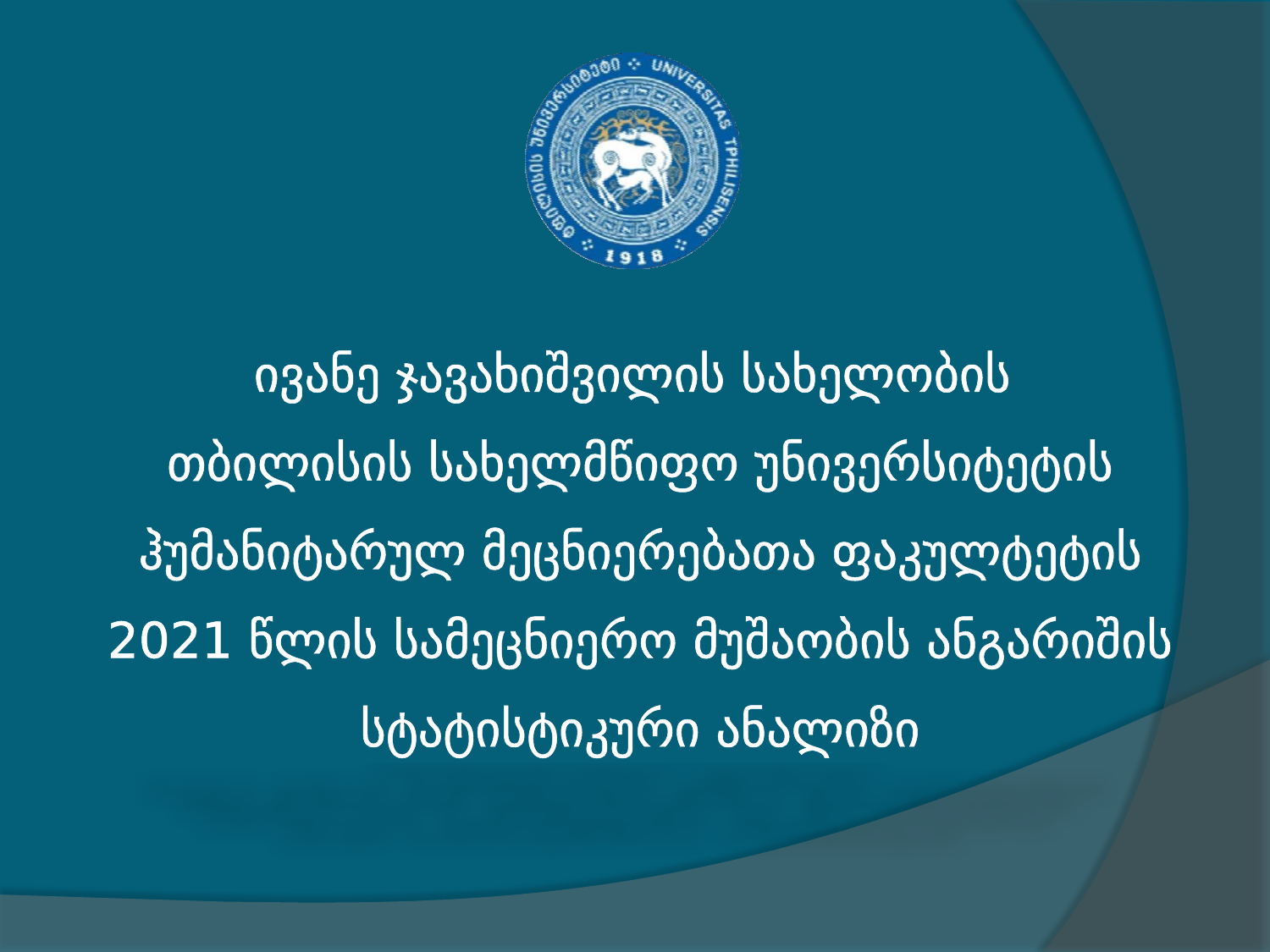

ივანე ჯავახიშვილის სახელობის
თბილისის სახელმწიფო უნივერსიტეტის
ჰუმანიტარულ მეცნიერებათა ფაკულტეტის
2021 წლის სამეცნიერო მუშაობის ანგარიშის
სტატისტიკური ანალიზი